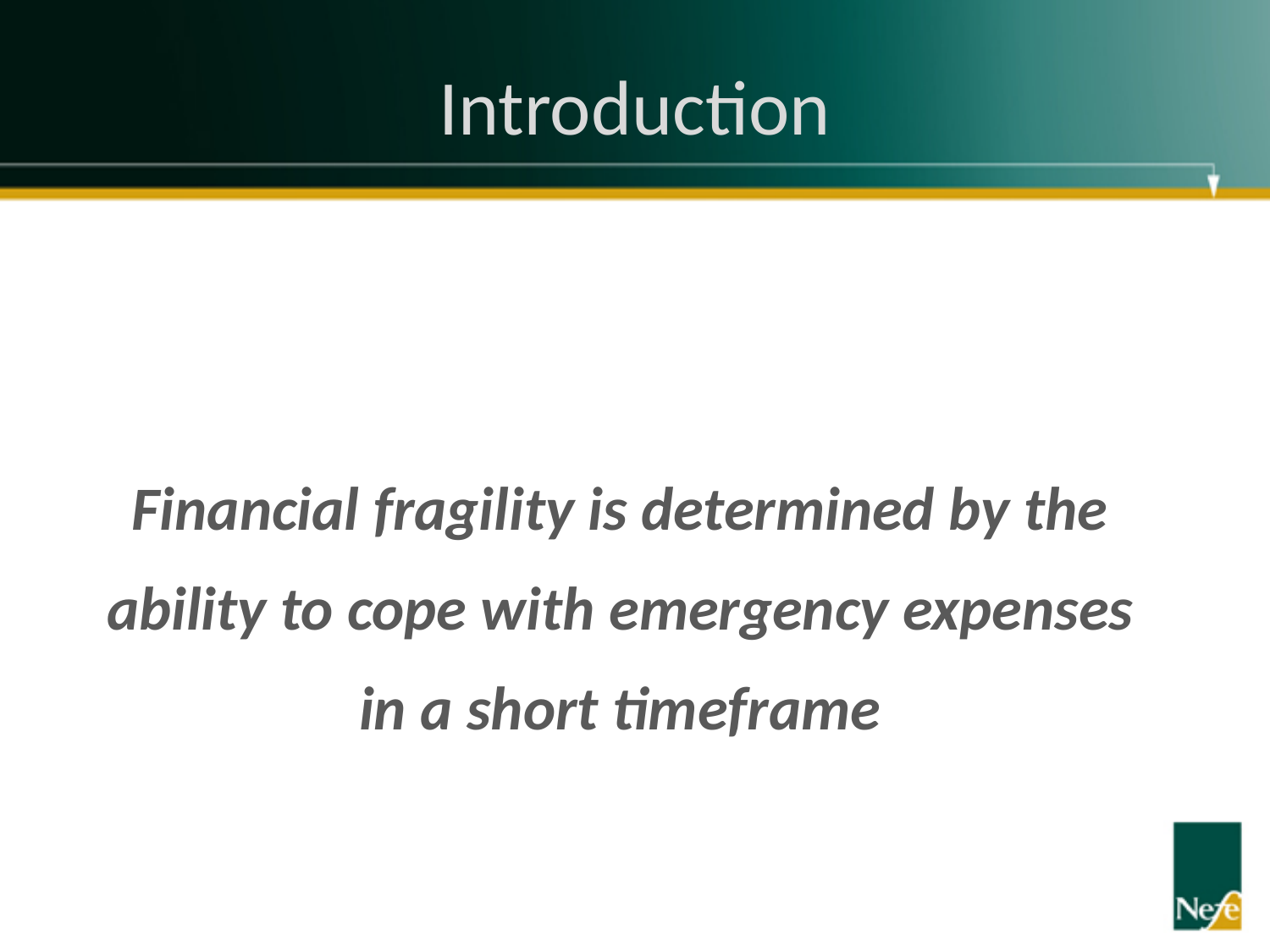

# Introduction

Financial fragility is determined by the ability to cope with emergency expenses in a short timeframe